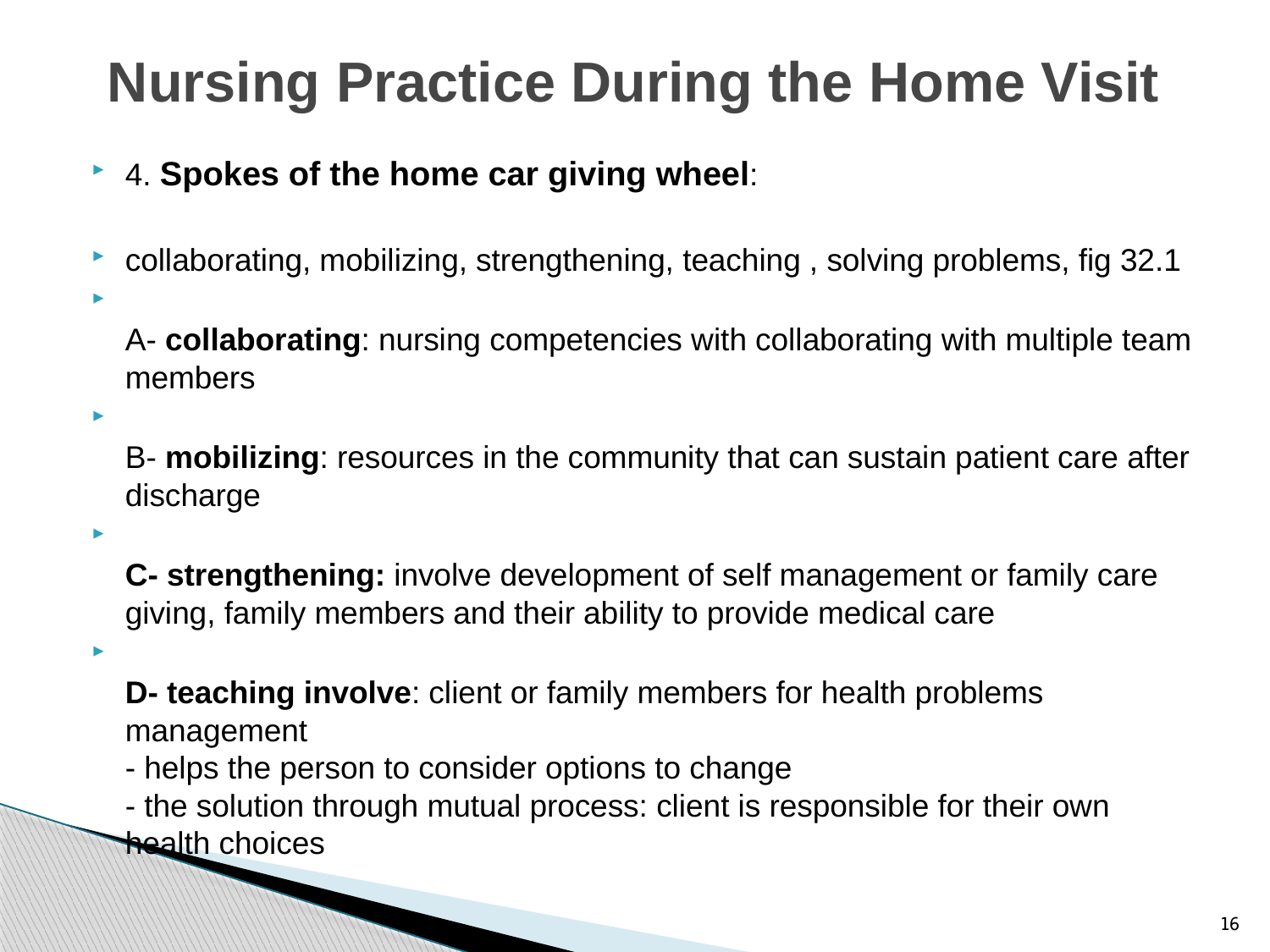

# Nursing Practice During the Home Visit
4. Spokes of the home car giving wheel:

collaborating, mobilizing, strengthening, teaching , solving problems, fig 32.1
A- collaborating: nursing competencies with collaborating with multiple team members
B- mobilizing: resources in the community that can sustain patient care after discharge
C- strengthening: involve development of self management or family care giving, family members and their ability to provide medical care
D- teaching involve: client or family members for health problems management
- helps the person to consider options to change
- the solution through mutual process: client is responsible for their own health choices
16